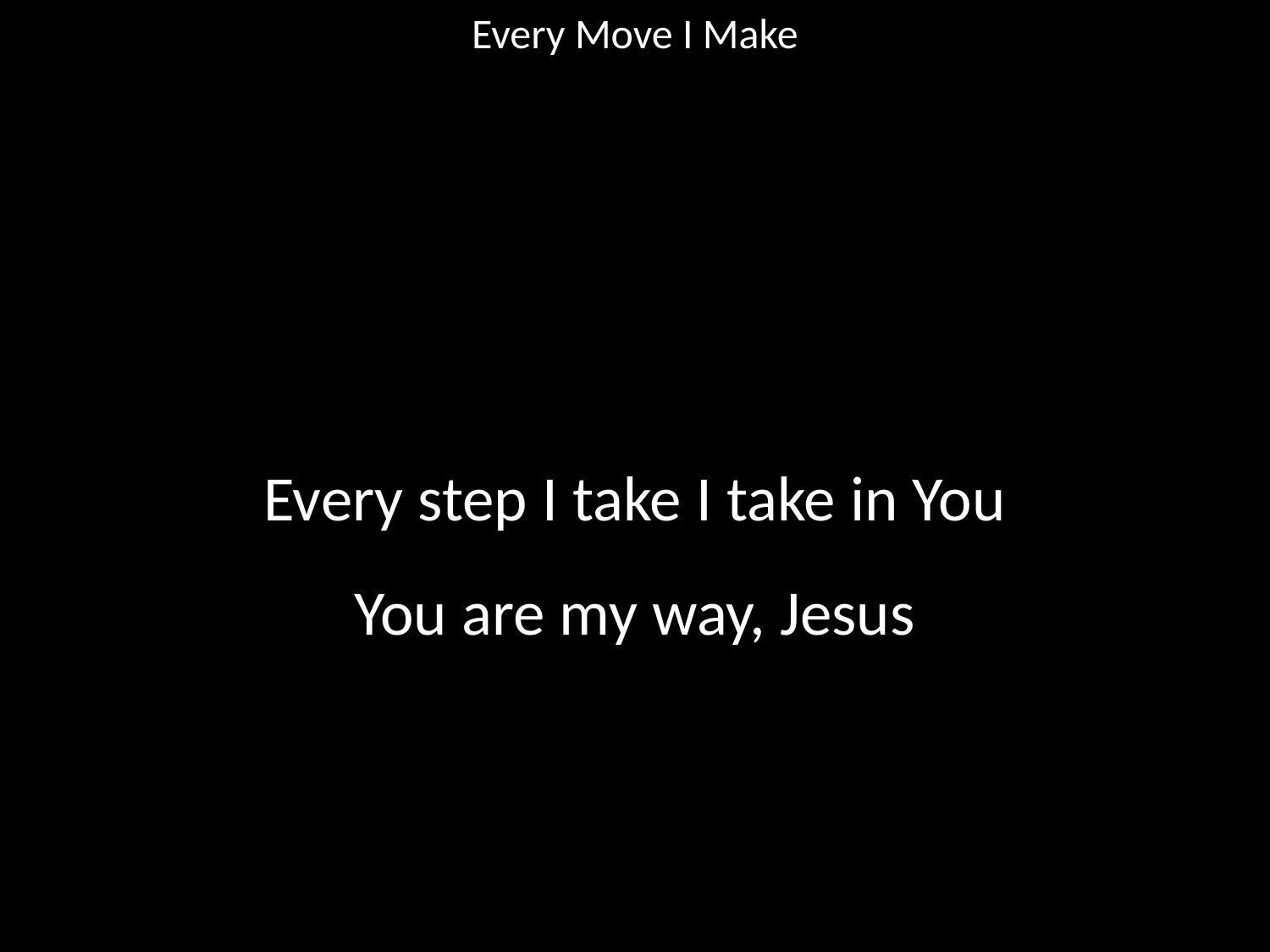

Every Move I Make
#
Every step I take I take in You
You are my way, Jesus